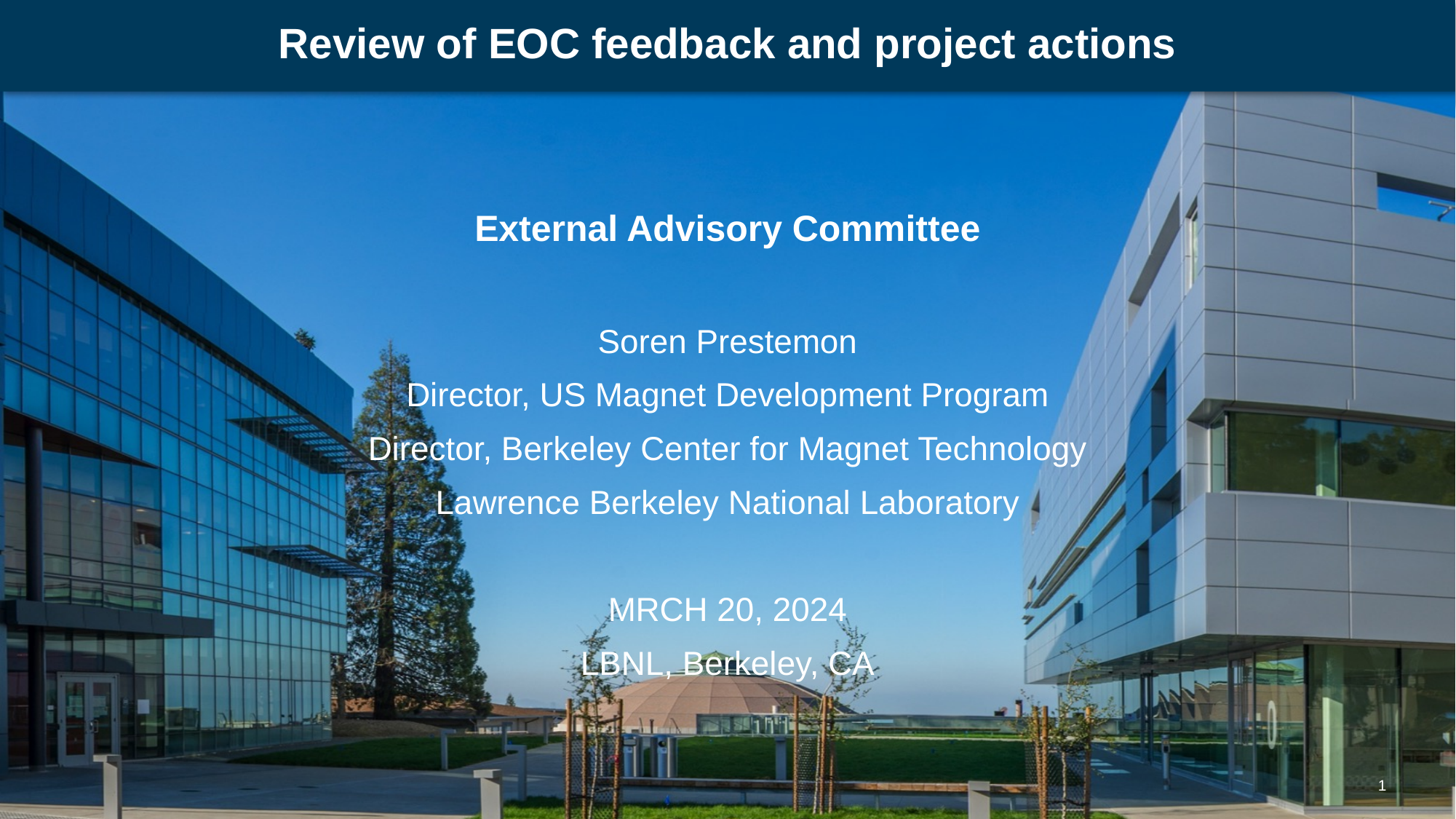

# Review of EOC feedback and project actions

External Advisory Committee

Soren Prestemon
Director, US Magnet Development Program
Director, Berkeley Center for Magnet Technology
Lawrence Berkeley National Laboratory

MRCH 20, 2024
LBNL, Berkeley, CA
1